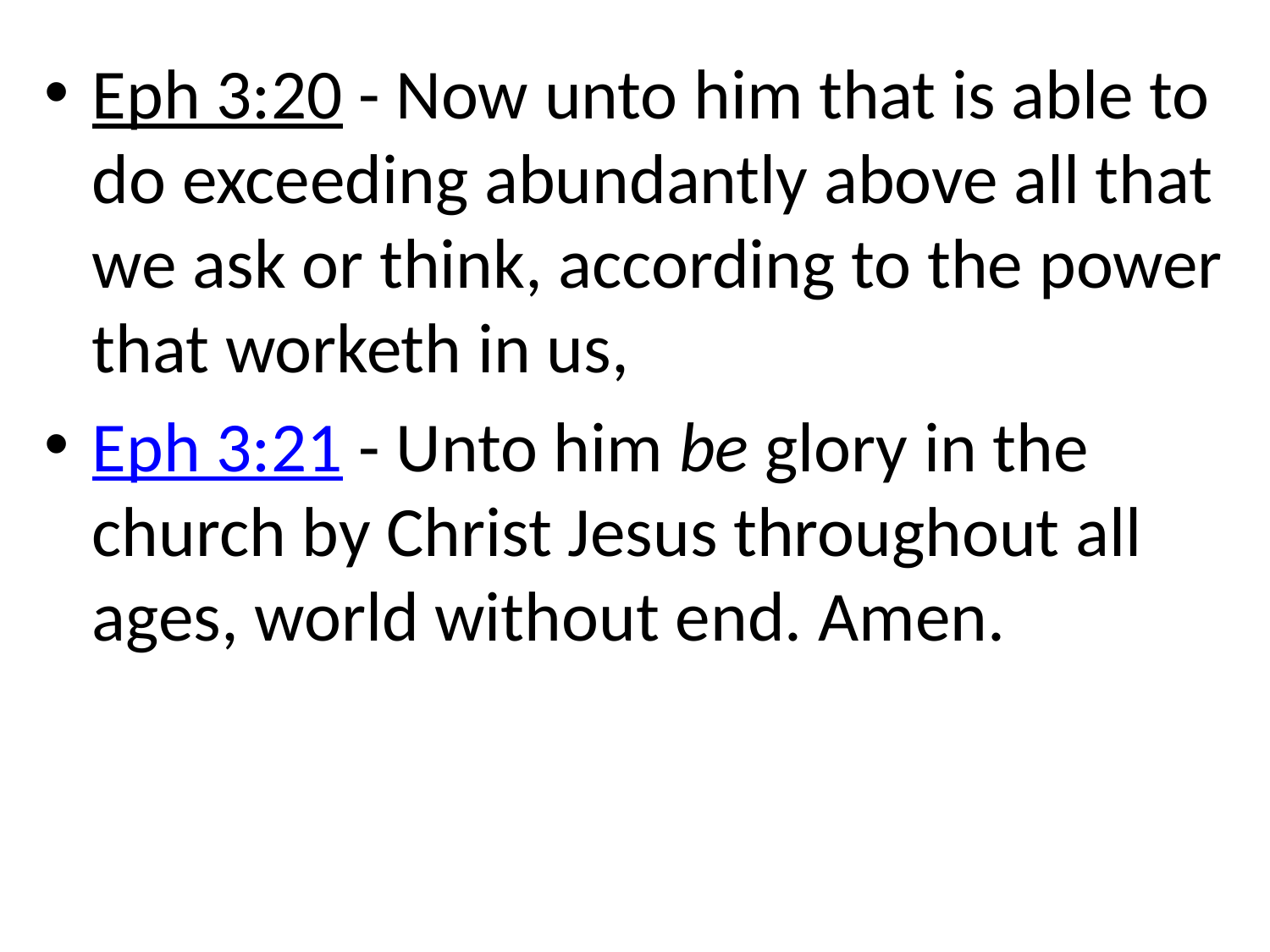

Eph 3:20 - Now unto him that is able to do exceeding abundantly above all that we ask or think, according to the power that worketh in us,
Eph 3:21 - Unto him be glory in the church by Christ Jesus throughout all ages, world without end. Amen.